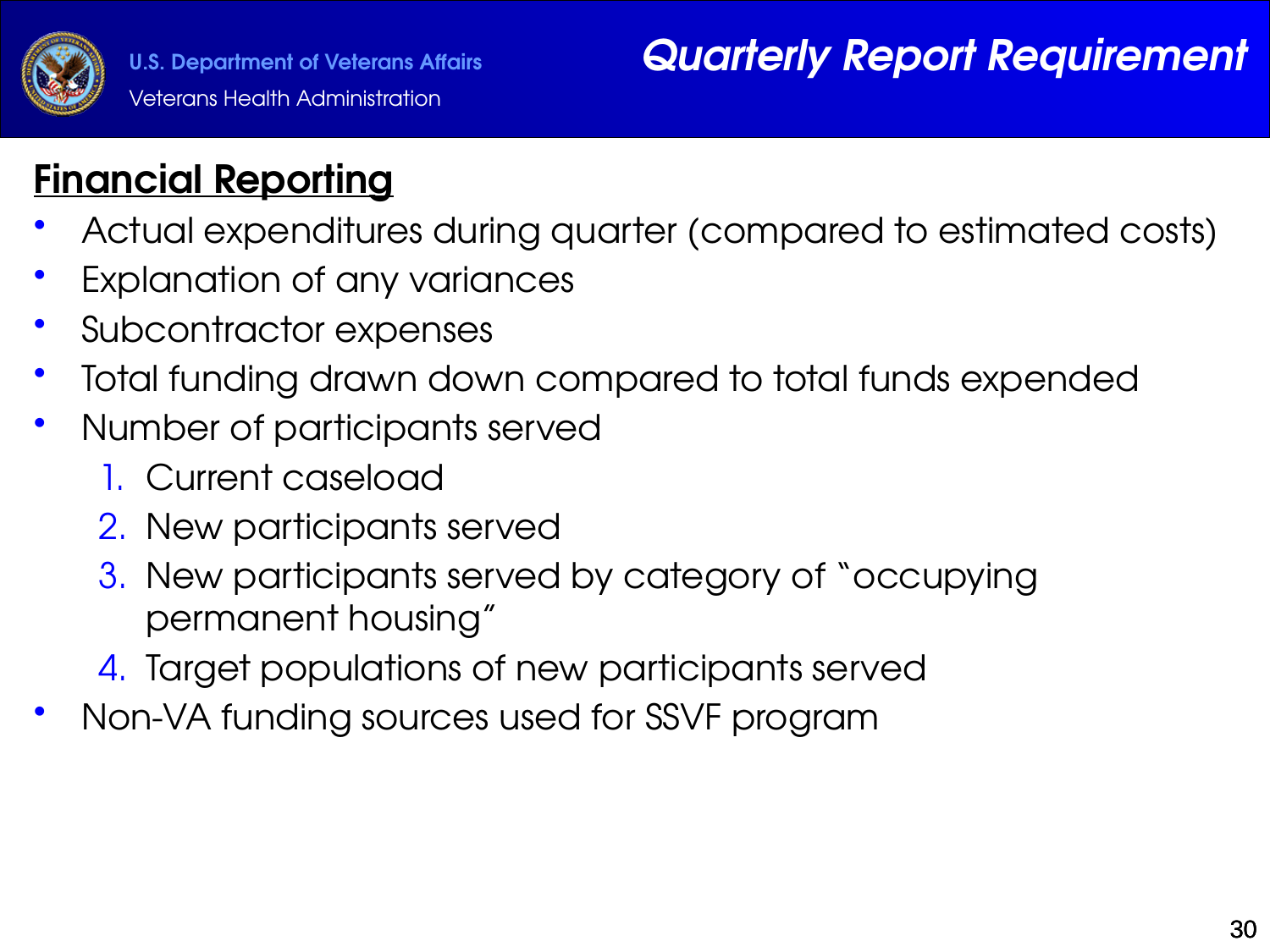

Quarterly Report Requirement
Financial Reporting
Actual expenditures during quarter (compared to estimated costs)
Explanation of any variances
Subcontractor expenses
Total funding drawn down compared to total funds expended
Number of participants served
Current caseload
New participants served
New participants served by category of “occupying permanent housing”
Target populations of new participants served
Non-VA funding sources used for SSVF program

30
30
30